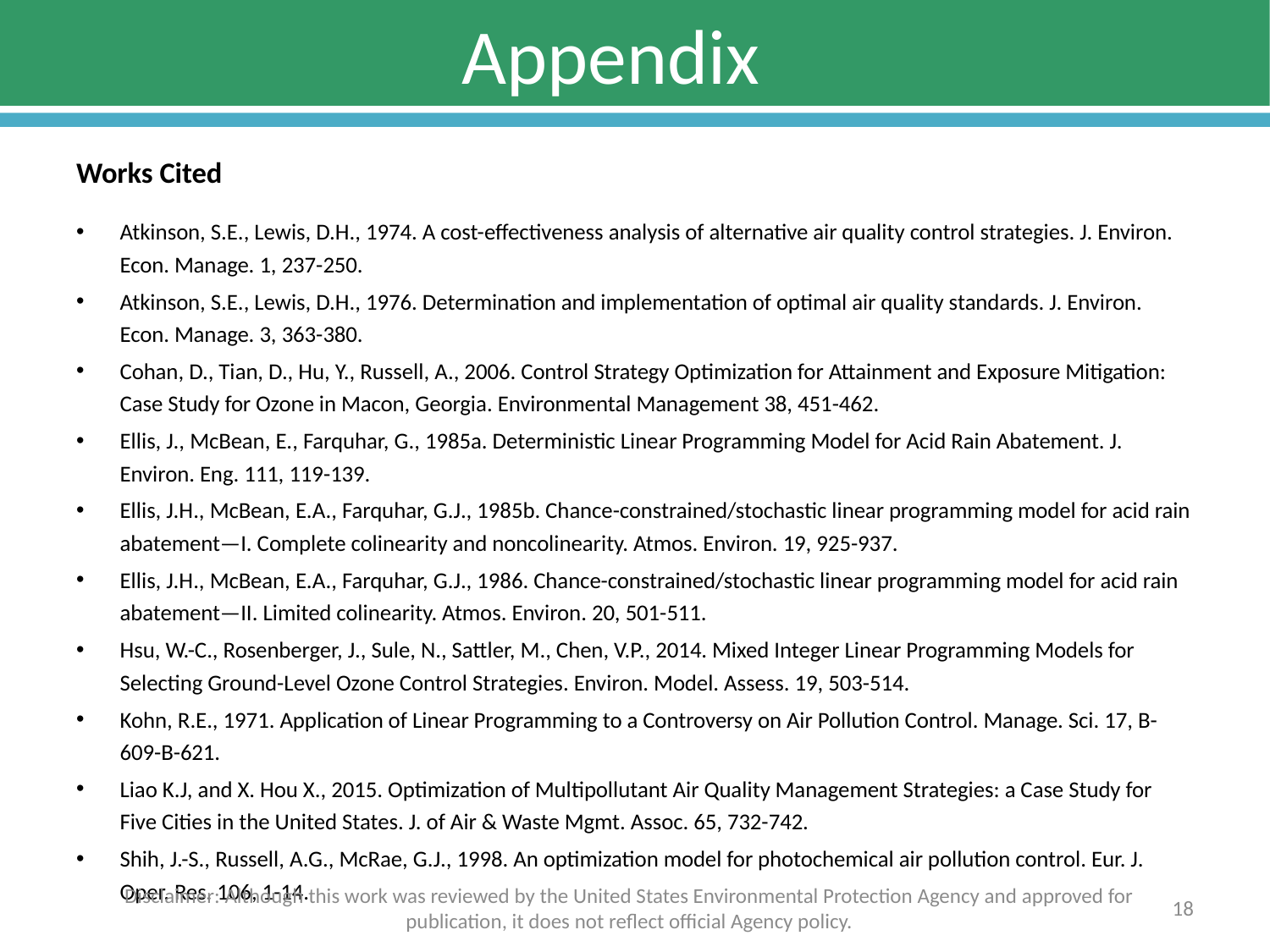

# Appendix

Works Cited

Atkinson, S.E., Lewis, D.H., 1974. A cost-effectiveness analysis of alternative air quality control strategies. J. Environ. Econ. Manage. 1, 237-250.
Atkinson, S.E., Lewis, D.H., 1976. Determination and implementation of optimal air quality standards. J. Environ. Econ. Manage. 3, 363-380.
Cohan, D., Tian, D., Hu, Y., Russell, A., 2006. Control Strategy Optimization for Attainment and Exposure Mitigation: Case Study for Ozone in Macon, Georgia. Environmental Management 38, 451-462.
Ellis, J., McBean, E., Farquhar, G., 1985a. Deterministic Linear Programming Model for Acid Rain Abatement. J. Environ. Eng. 111, 119-139.
Ellis, J.H., McBean, E.A., Farquhar, G.J., 1985b. Chance-constrained/stochastic linear programming model for acid rain abatement—I. Complete colinearity and noncolinearity. Atmos. Environ. 19, 925-937.
Ellis, J.H., McBean, E.A., Farquhar, G.J., 1986. Chance-constrained/stochastic linear programming model for acid rain abatement—II. Limited colinearity. Atmos. Environ. 20, 501-511.
Hsu, W.-C., Rosenberger, J., Sule, N., Sattler, M., Chen, V.P., 2014. Mixed Integer Linear Programming Models for Selecting Ground-Level Ozone Control Strategies. Environ. Model. Assess. 19, 503-514.
Kohn, R.E., 1971. Application of Linear Programming to a Controversy on Air Pollution Control. Manage. Sci. 17, B-609-B-621.
Liao K.J, and X. Hou X., 2015. Optimization of Multipollutant Air Quality Management Strategies: a Case Study for Five Cities in the United States. J. of Air & Waste Mgmt. Assoc. 65, 732-742.
Shih, J.-S., Russell, A.G., McRae, G.J., 1998. An optimization model for photochemical air pollution control. Eur. J. Oper. Res. 106, 1-14.
Disclaimer: Although this work was reviewed by the United States Environmental Protection Agency and approved for publication, it does not reflect official Agency policy.
18